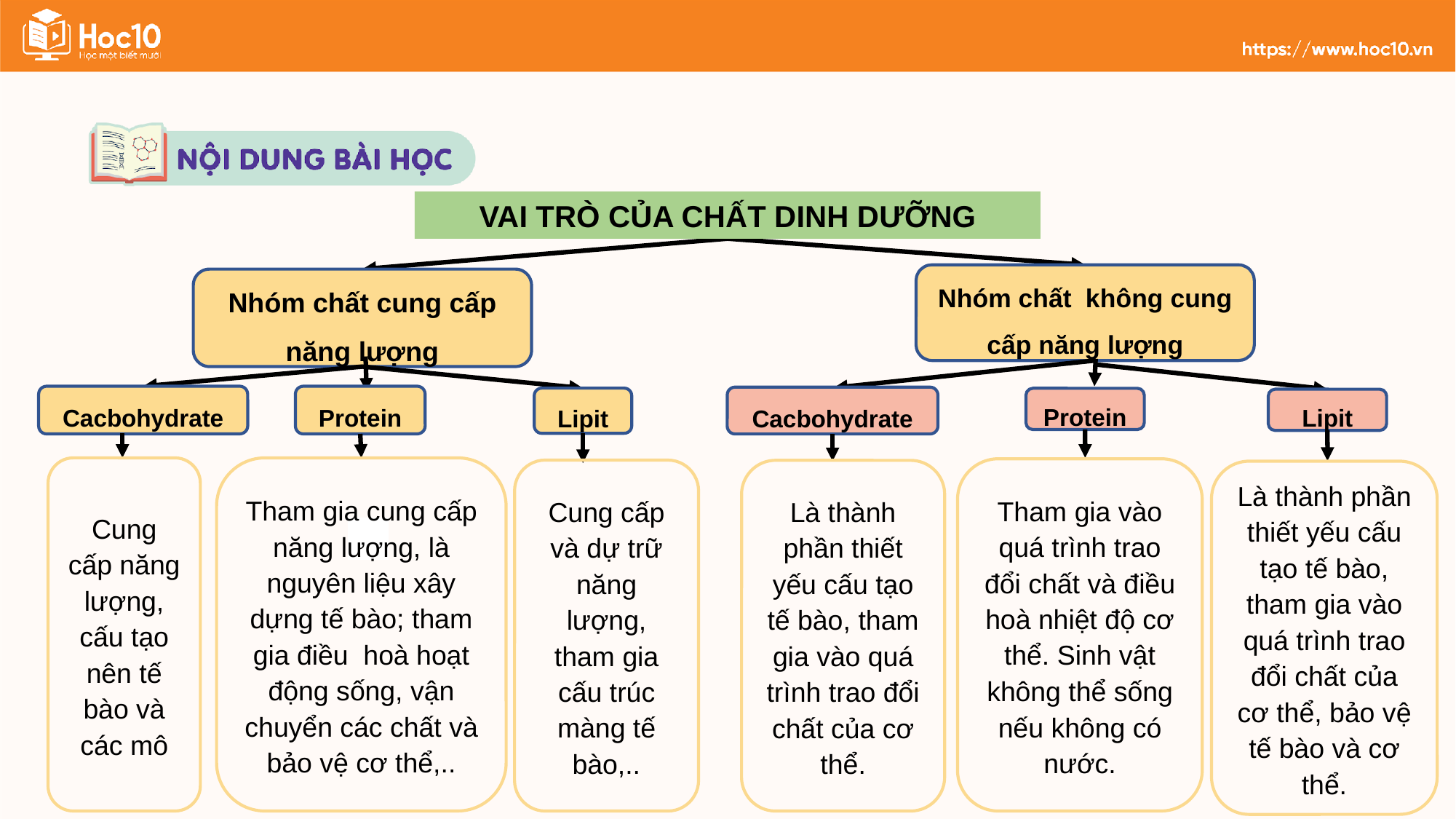

VAI TRÒ CỦA CHẤT DINH DƯỠNG
Nhóm chất  không cung cấp năng lượng
Nhóm chất cung cấp năng lượng
Cacbohydrate
Protein
Cacbohydrate
Lipit
Protein
Lipit
Tham gia cung cấp năng lượng, là nguyên liệu xây dựng tế bào; tham gia điều  hoà hoạt động sống, vận chuyển các chất và bảo vệ cơ thể,..
Cung cấp năng lượng, cấu tạo nên tế bào và các mô
Tham gia vào quá trình trao đổi chất và điều hoà nhiệt độ cơ thể. Sinh vật không thể sống nếu không có nước.
Cung cấp và dự trữ năng lượng, tham gia cấu trúc màng tế bào,..
Là thành phần thiết yếu cấu tạo tế bào, tham gia vào quá trình trao đổi chất của cơ thể.
Là thành phần thiết yếu cấu tạo tế bào, tham gia vào quá trình trao đổi chất của cơ thể, bảo vệ tế bào và cơ thể.